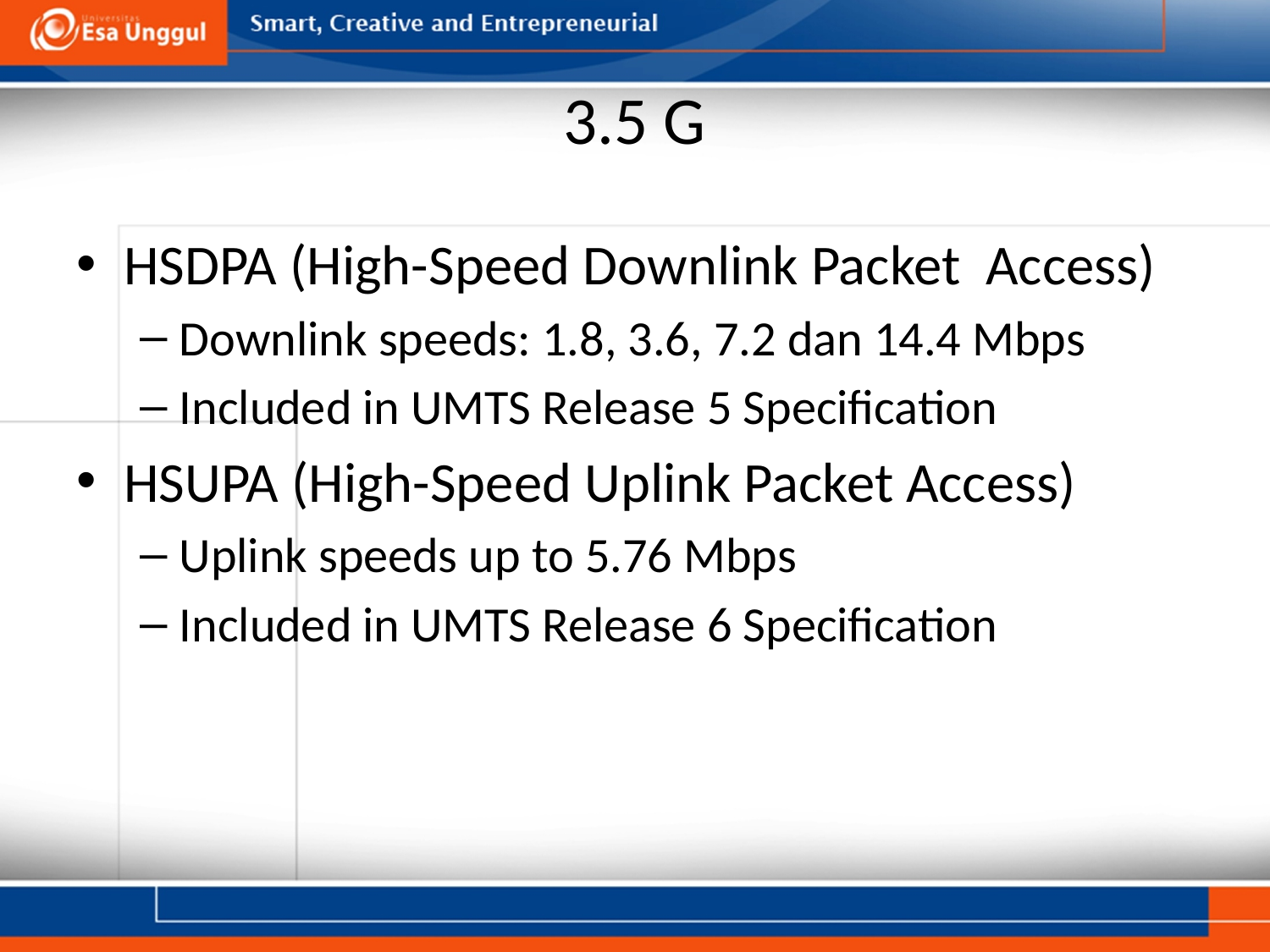

# 3.5 G
HSDPA (High-Speed Downlink Packet  Access)
Downlink speeds: 1.8, 3.6, 7.2 dan 14.4 Mbps
Included in UMTS Release 5 Specification
HSUPA (High-Speed Uplink Packet Access)
Uplink speeds up to 5.76 Mbps
Included in UMTS Release 6 Specification